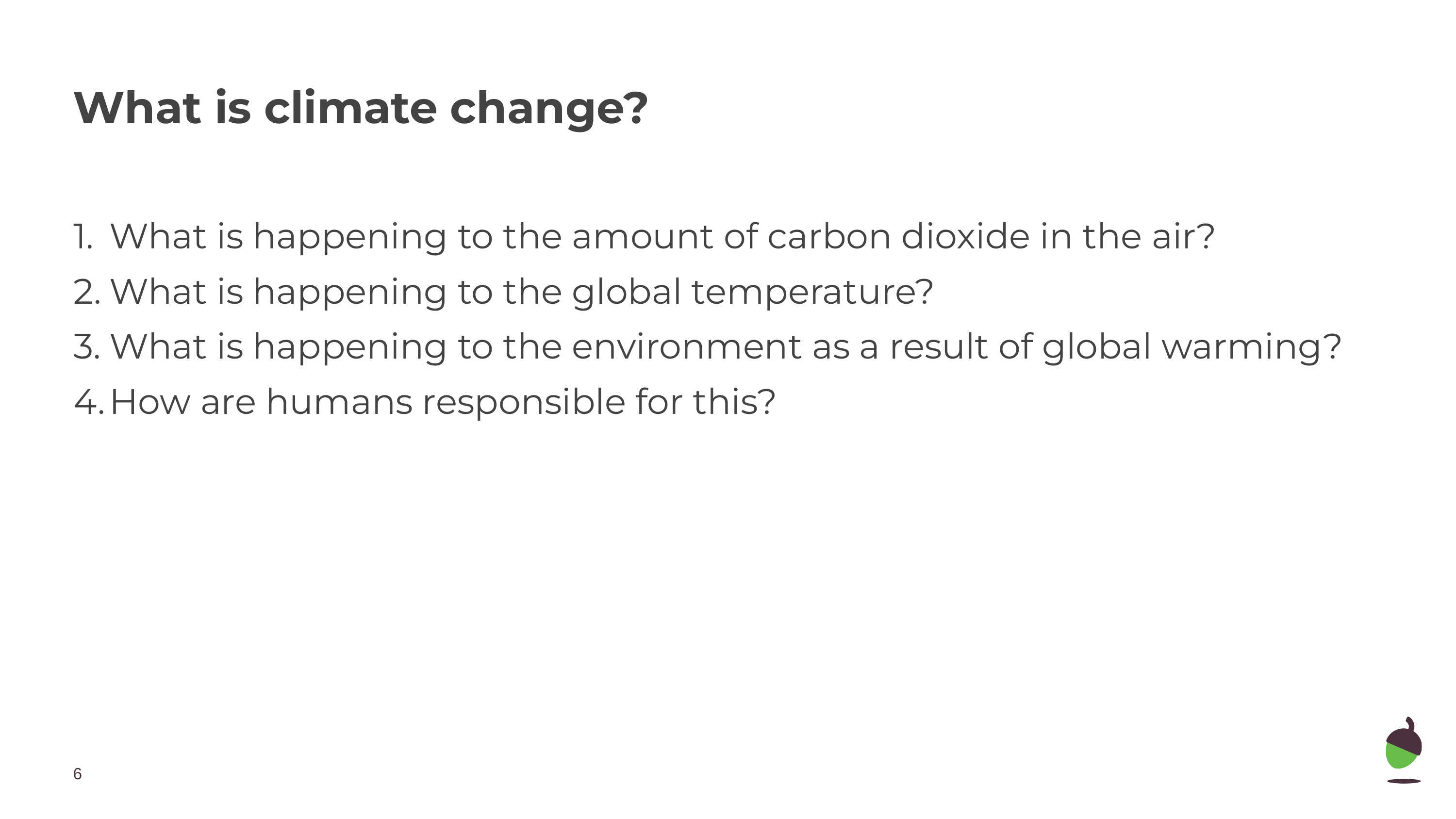

# What is climate change?
What is happening to the amount of carbon dioxide in the air?
What is happening to the global temperature?
What is happening to the environment as a result of global warming?
How are humans responsible for this?

6